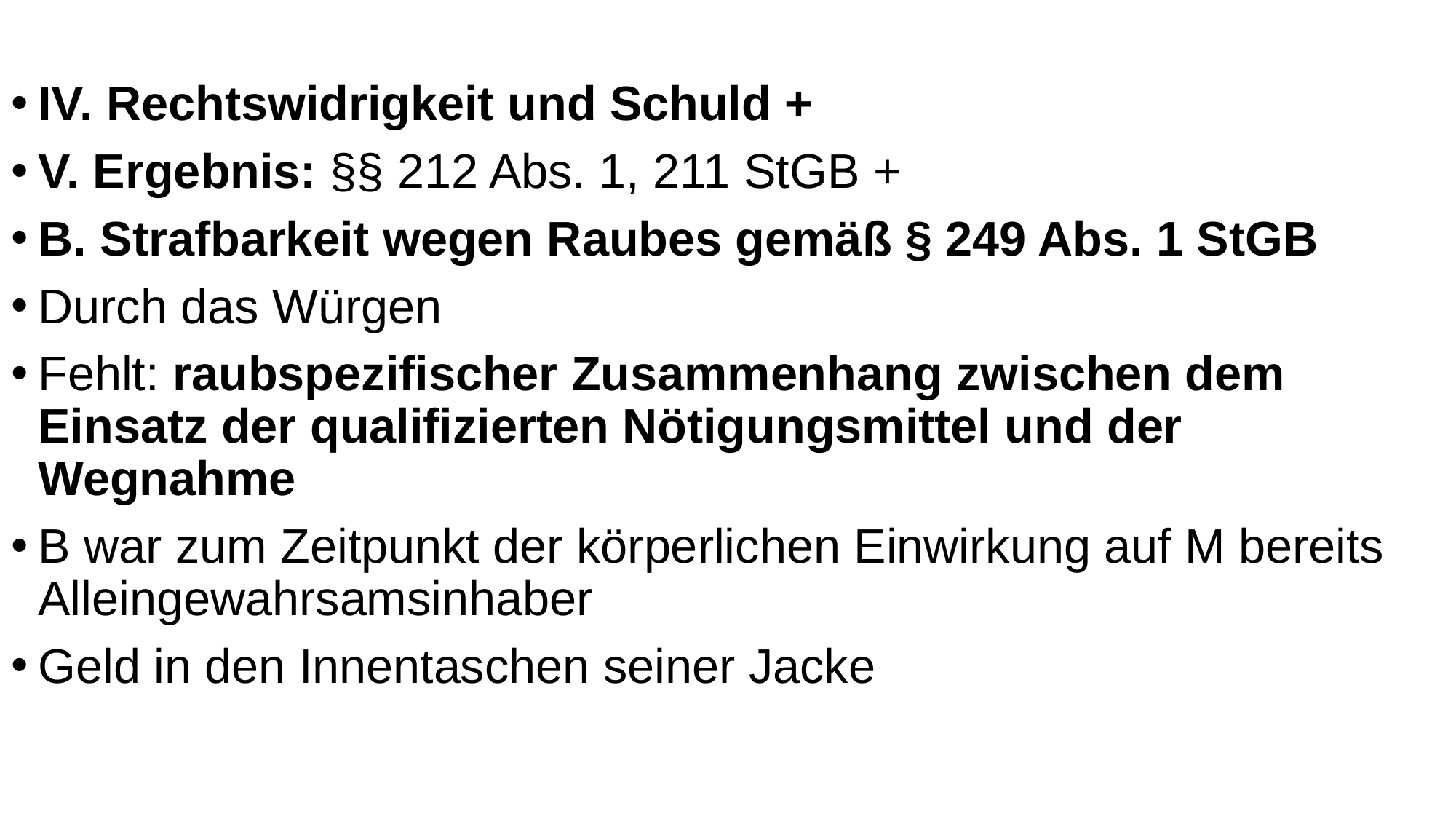

IV. Rechtswidrigkeit und Schuld +
V. Ergebnis: §§ 212 Abs. 1, 211 StGB +
B. Strafbarkeit wegen Raubes gemäß § 249 Abs. 1 StGB
Durch das Würgen
Fehlt: raubspezifischer Zusammenhang zwischen dem Einsatz der qualifizierten Nötigungsmittel und der Wegnahme
B war zum Zeitpunkt der körperlichen Einwirkung auf M bereits Alleingewahrsamsinhaber
Geld in den Innentaschen seiner Jacke